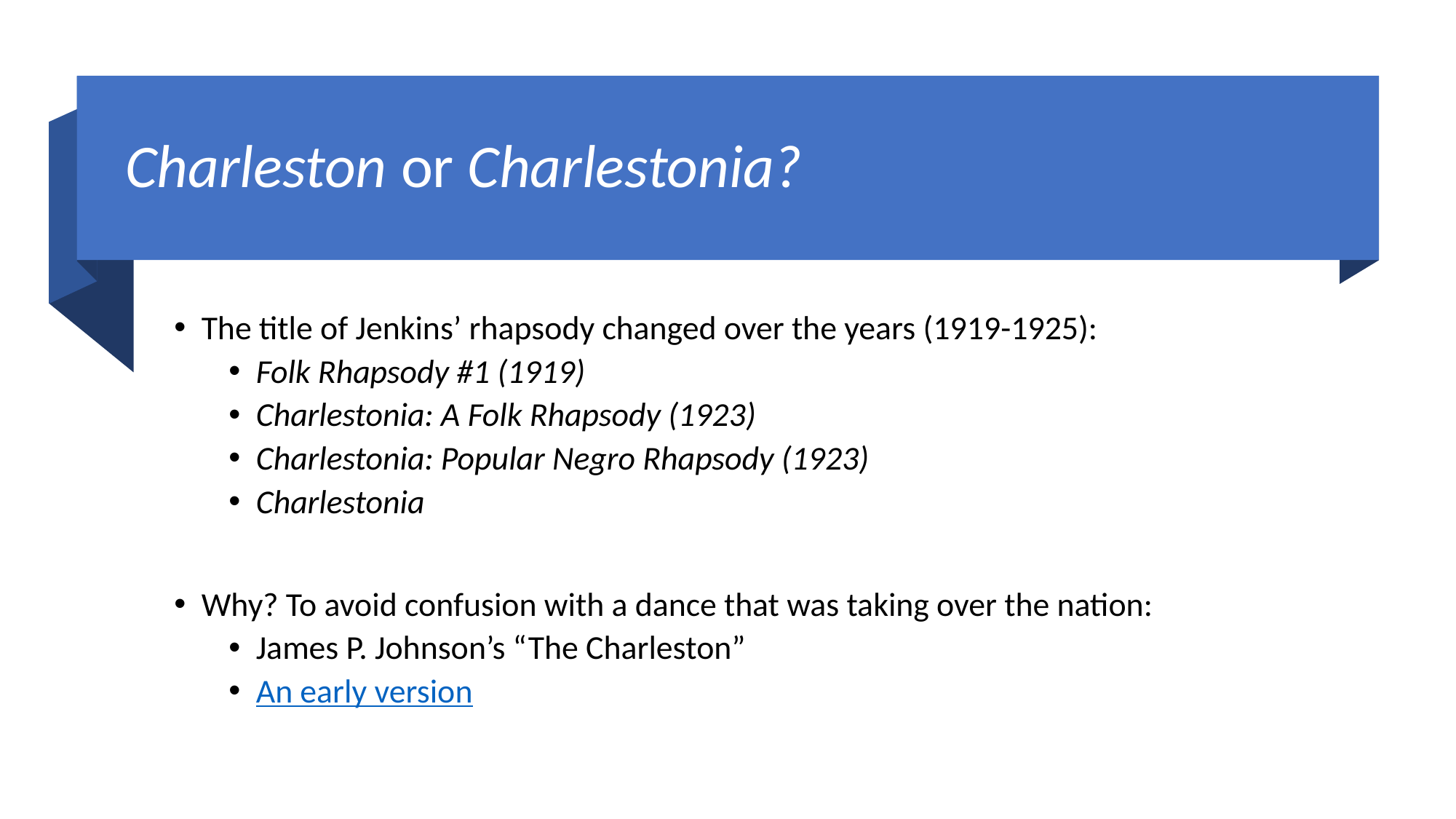

# Charleston or Charlestonia?

The title of Jenkins’ rhapsody changed over the years (1919-1925):
Folk Rhapsody #1 (1919)
Charlestonia: A Folk Rhapsody (1923)
Charlestonia: Popular Negro Rhapsody (1923)
Charlestonia

Why? To avoid confusion with a dance that was taking over the nation:
James P. Johnson’s “The Charleston”
An early version